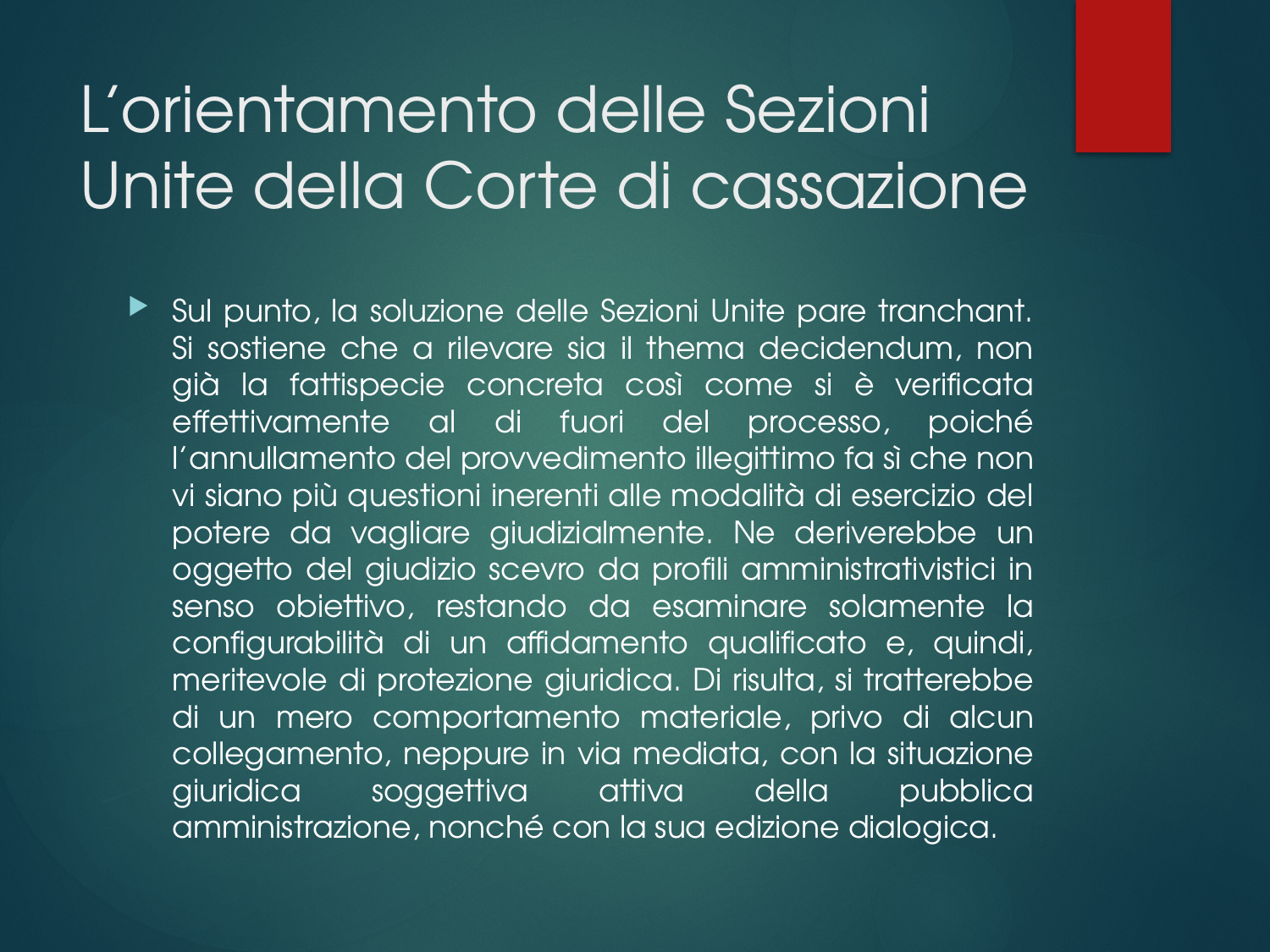

# L’orientamento delle Sezioni Unite della Corte di cassazione
Sul punto, la soluzione delle Sezioni Unite pare tranchant. Si sostiene che a rilevare sia il thema decidendum, non già la fattispecie concreta così come si è verificata effettivamente al di fuori del processo, poiché l’annullamento del provvedimento illegittimo fa sì che non vi siano più questioni inerenti alle modalità di esercizio del potere da vagliare giudizialmente. Ne deriverebbe un oggetto del giudizio scevro da profili amministrativistici in senso obiettivo, restando da esaminare solamente la configurabilità di un affidamento qualificato e, quindi, meritevole di protezione giuridica. Di risulta, si tratterebbe di un mero comportamento materiale, privo di alcun collegamento, neppure in via mediata, con la situazione giuridica soggettiva attiva della pubblica amministrazione, nonché con la sua edizione dialogica.